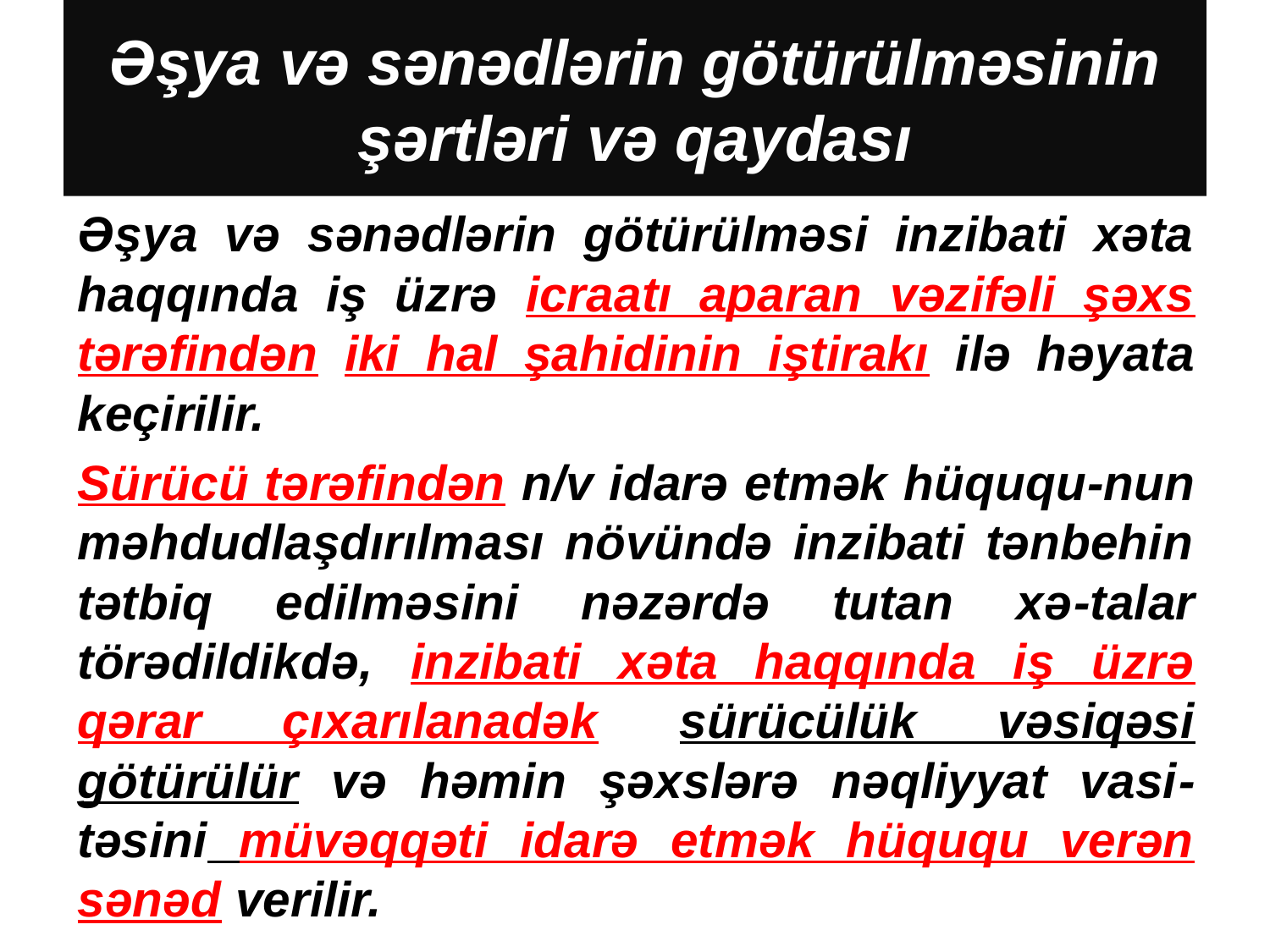

# Əşya və sənədlərin götürülməsinin şərtləri və qaydası
Əşya və sənədlərin götürülməsi inzibati xəta haqqında iş üzrə icraatı aparan vəzifəli şəxs tərəfindən iki hal şahidinin iştirakı ilə həyata keçirilir.
Sürücü tərəfindən n/v idarə etmək hüququ-nun məhdudlaşdırılması növündə inzibati tənbehin tətbiq edilməsini nəzərdə tutan xə-talar törədildikdə, inzibati xəta haqqında iş üzrə qərar çıxarılanadək sürücülük vəsiqəsi götürülür və həmin şəxslərə nəqliyyat vasi-təsini müvəqqəti idarə etmək hüququ verən sənəd verilir.